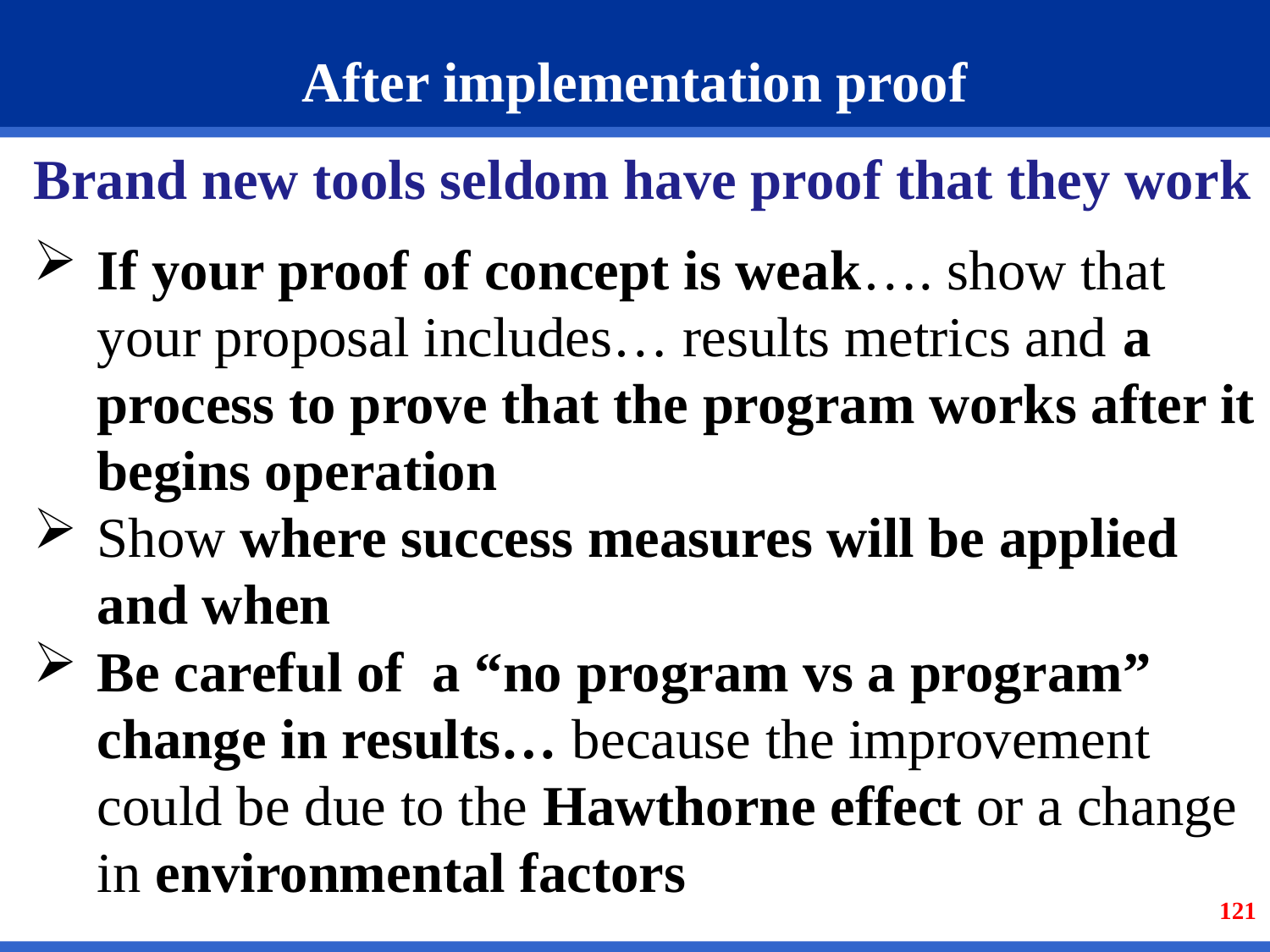

# After implementation proof
Brand new tools seldom have proof that they work

If your proof of concept is weak…. show that your proposal includes… results metrics and a process to prove that the program works after it begins operation
Show where success measures will be applied and when
Be careful of  a “no program vs a program” change in results… because the improvement  could be due to the Hawthorne effect or a change in environmental factors

121